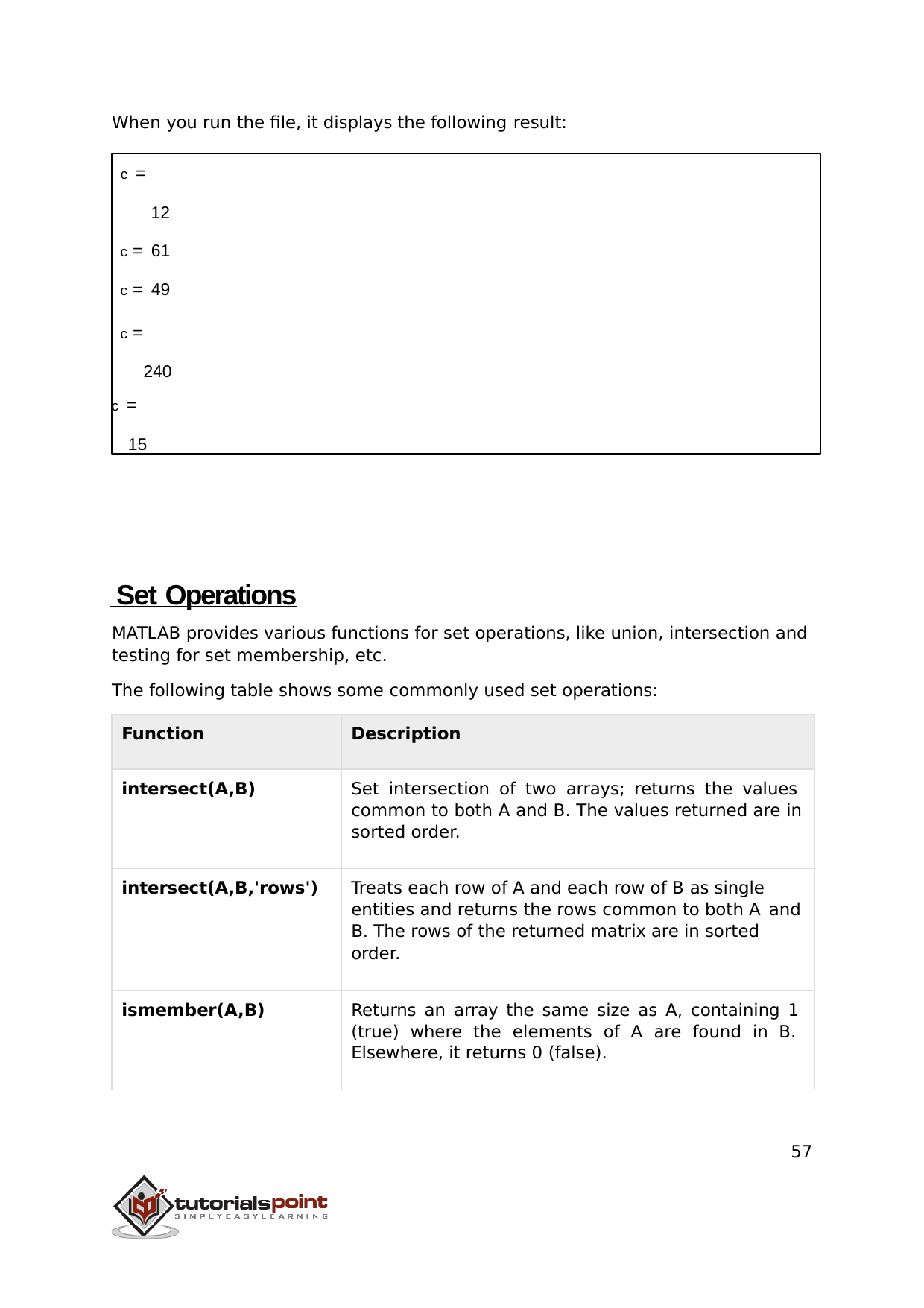

When you run the file, it displays the following result:
c =

12
c =  61
c =  49
c =  240
c =

15
 Set Operations
MATLAB provides various functions for set operations, like union, intersection and  testing for set membership, etc.
The following table shows some commonly used set operations:
| Function | Description |
| --- | --- |
| intersect(A,B) | Set intersection of two arrays; returns the values common to both A and B. The values returned are in sorted order. |
| intersect(A,B,'rows') | Treats each row of A and each row of B as single entities and returns the rows common to both A and B. The rows of the returned matrix are in sorted order. |
| ismember(A,B) | Returns an array the same size as A, containing 1 (true) where the elements of A are found in B. Elsewhere, it returns 0 (false). |
57